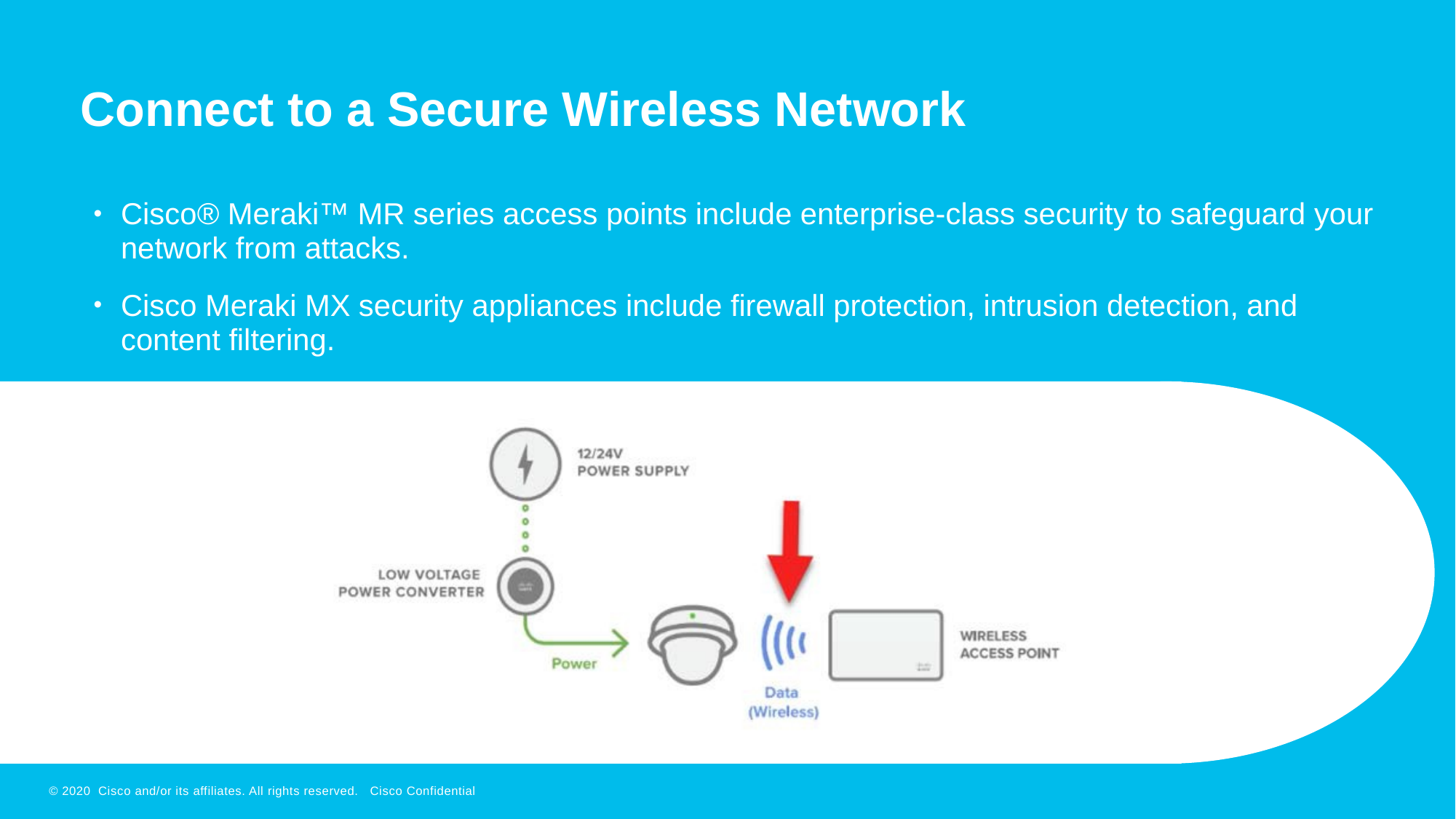

# Connect to a Secure Wireless Network
Cisco® Meraki™ MR series access points include enterprise-class security to safeguard your network from attacks.
Cisco Meraki MX security appliances include firewall protection, intrusion detection, and content filtering.

© 2020  Cisco and/or its affiliates. All rights reserved.   Cisco Confidential